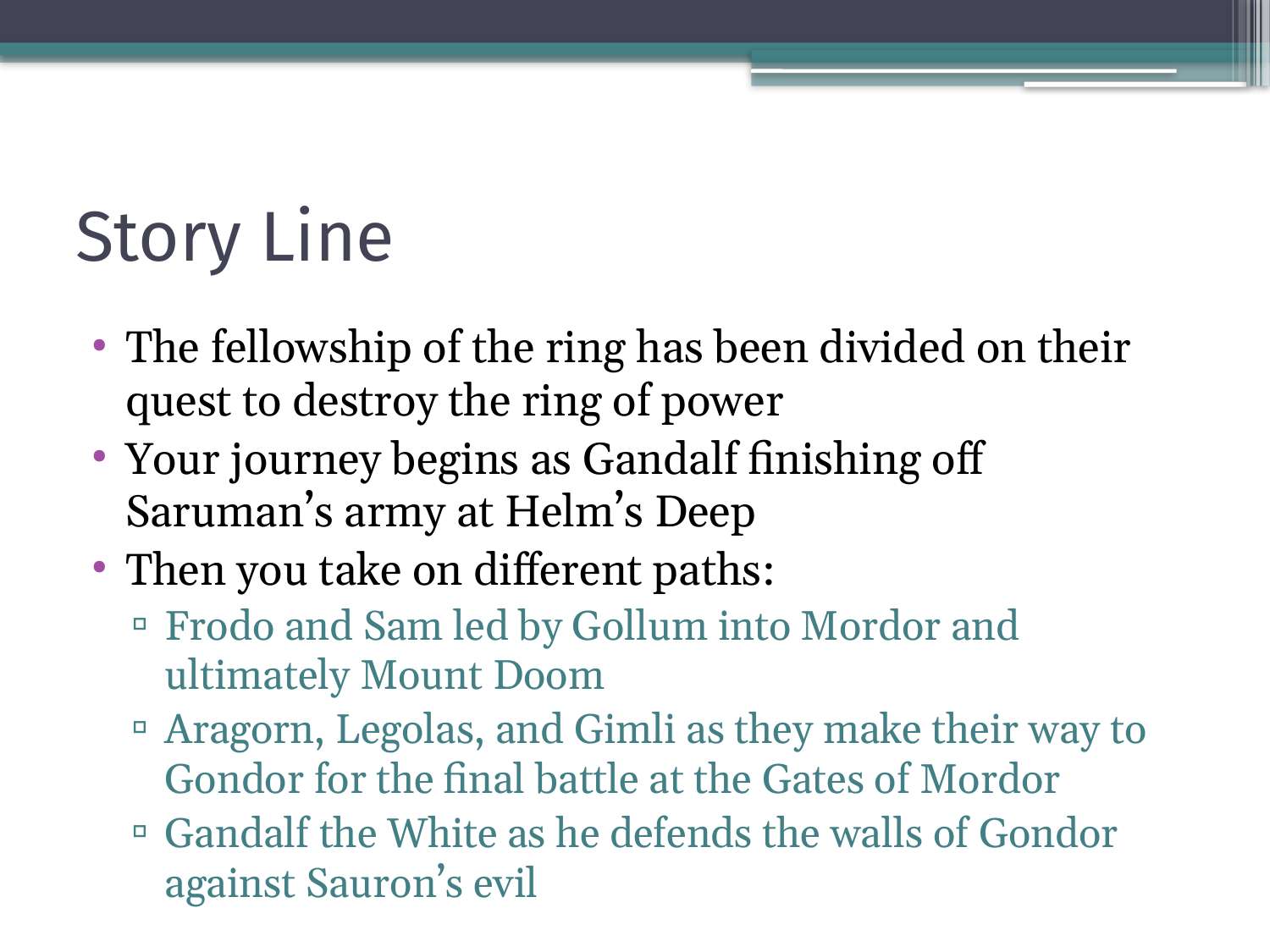

# Story Line
The fellowship of the ring has been divided on their quest to destroy the ring of power
Your journey begins as Gandalf finishing off Saruman’s army at Helm’s Deep
Then you take on different paths:
Frodo and Sam led by Gollum into Mordor and ultimately Mount Doom
Aragorn, Legolas, and Gimli as they make their way to Gondor for the final battle at the Gates of Mordor
Gandalf the White as he defends the walls of Gondor against Sauron’s evil